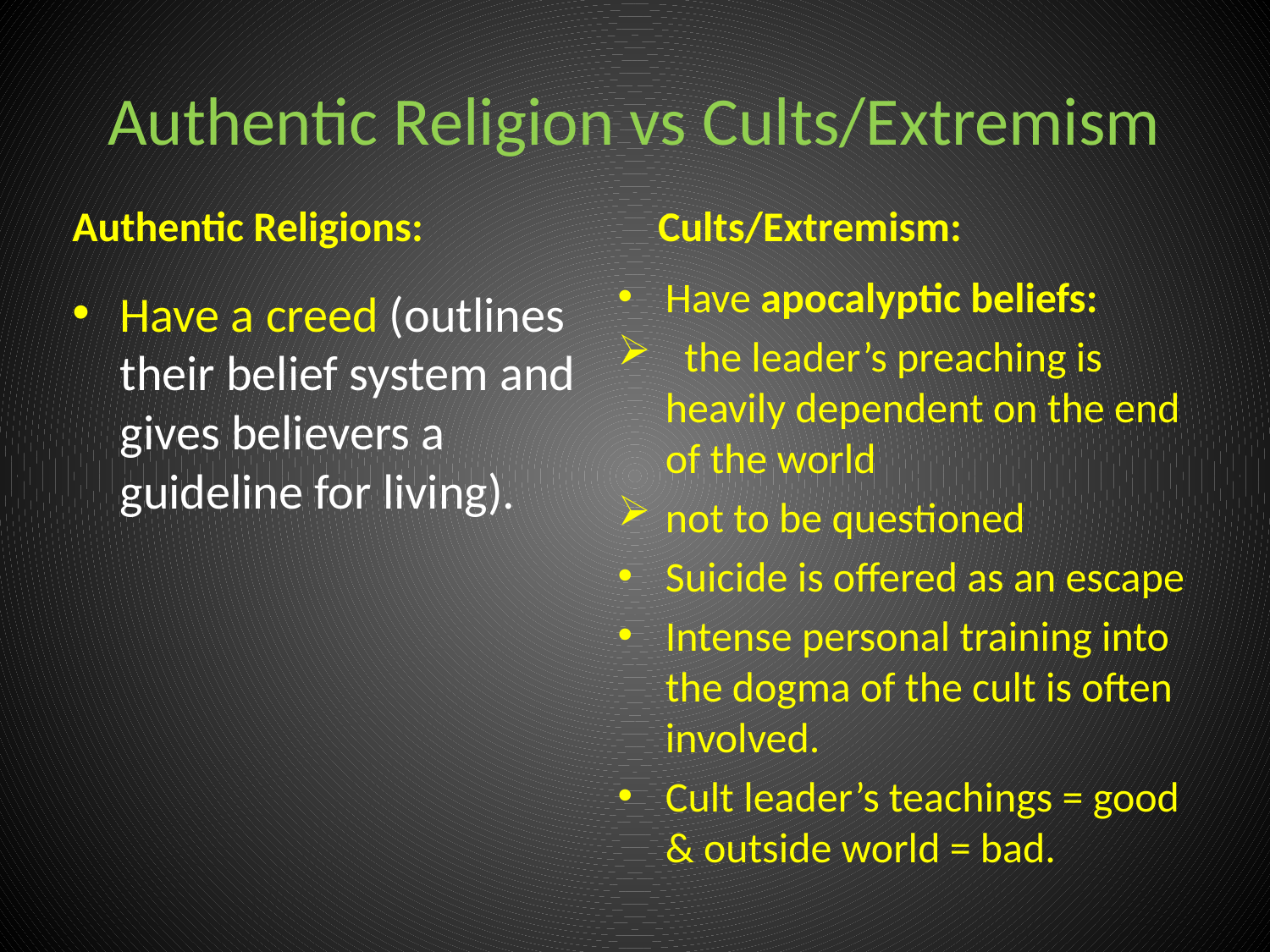

# Authentic Religion vs Cults/Extremism
Authentic Religions:
Cults/Extremism:
Have apocalyptic beliefs:
  the leader’s preaching is heavily dependent on the end of the world
not to be questioned
Suicide is offered as an escape
Intense personal training into the dogma of the cult is often involved.
Cult leader’s teachings = good & outside world = bad.

Have a creed (outlines their belief system and gives believers a guideline for living).